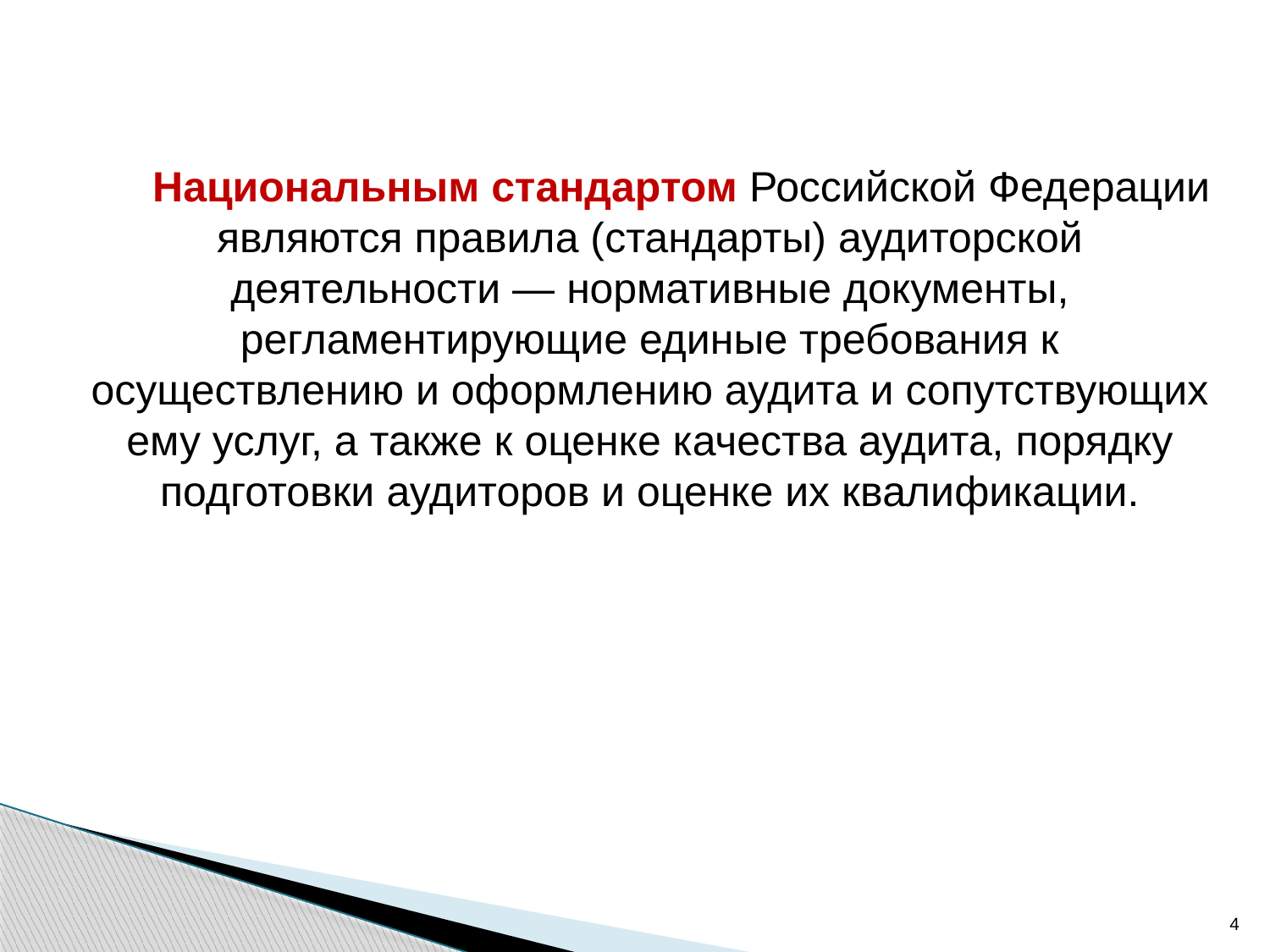

Национальным стандартом Российской Федерации являются правила (стандарты) аудиторской деятельности — нормативные документы, регламентирующие единые требования к осуществлению и оформлению аудита и сопутствующих ему услуг, а также к оценке качества аудита, порядку подготовки аудиторов и оценке их квалификации.

4